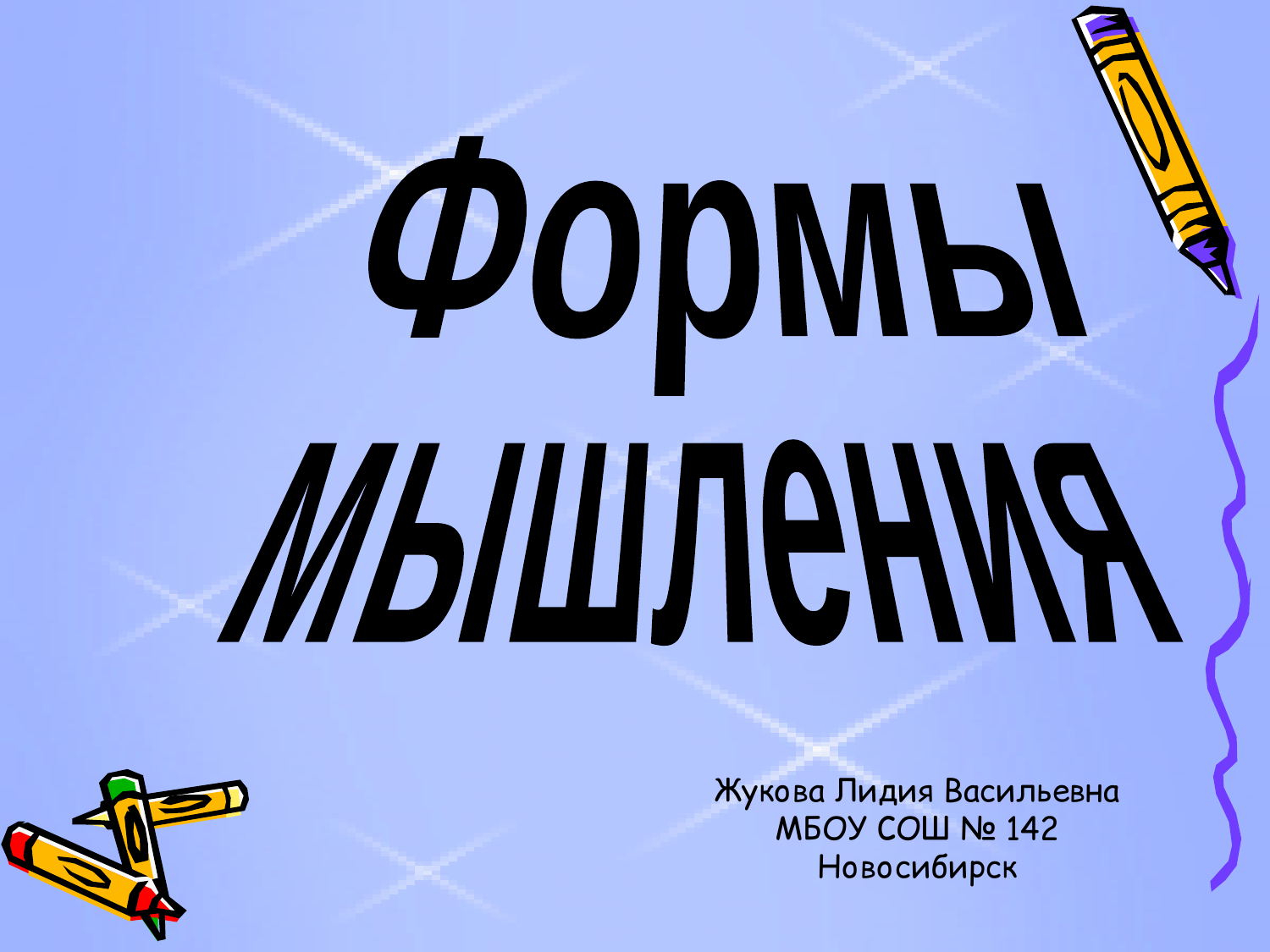

Формы
мышления
Жукова Лидия Васильевна
МБОУ СОШ № 142
Новосибирск